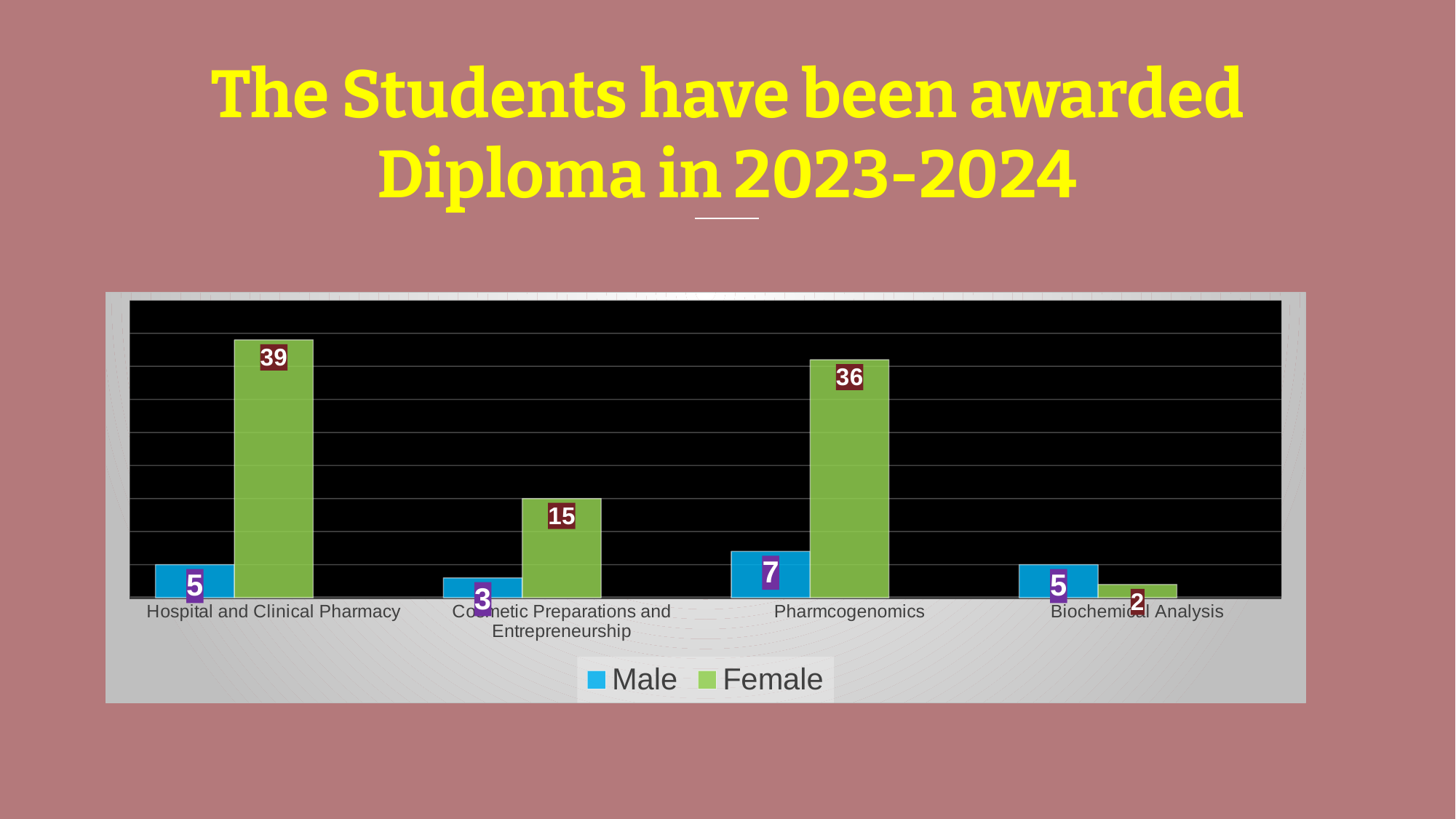

# The Students have been awarded Diploma in 2023-2024

### Chart

| Category | Male | Female | Column3 |
|---|---|---|---|
| Hospital and Clinical Pharmacy | 5.0 | 39.0 | None |
| Cosmetic Preparations and Entrepreneurship | 3.0 | 15.0 | None |
| Pharmcogenomics | 7.0 | 36.0 | None |
| Biochemical Analysis | 5.0 | 2.0 | None |